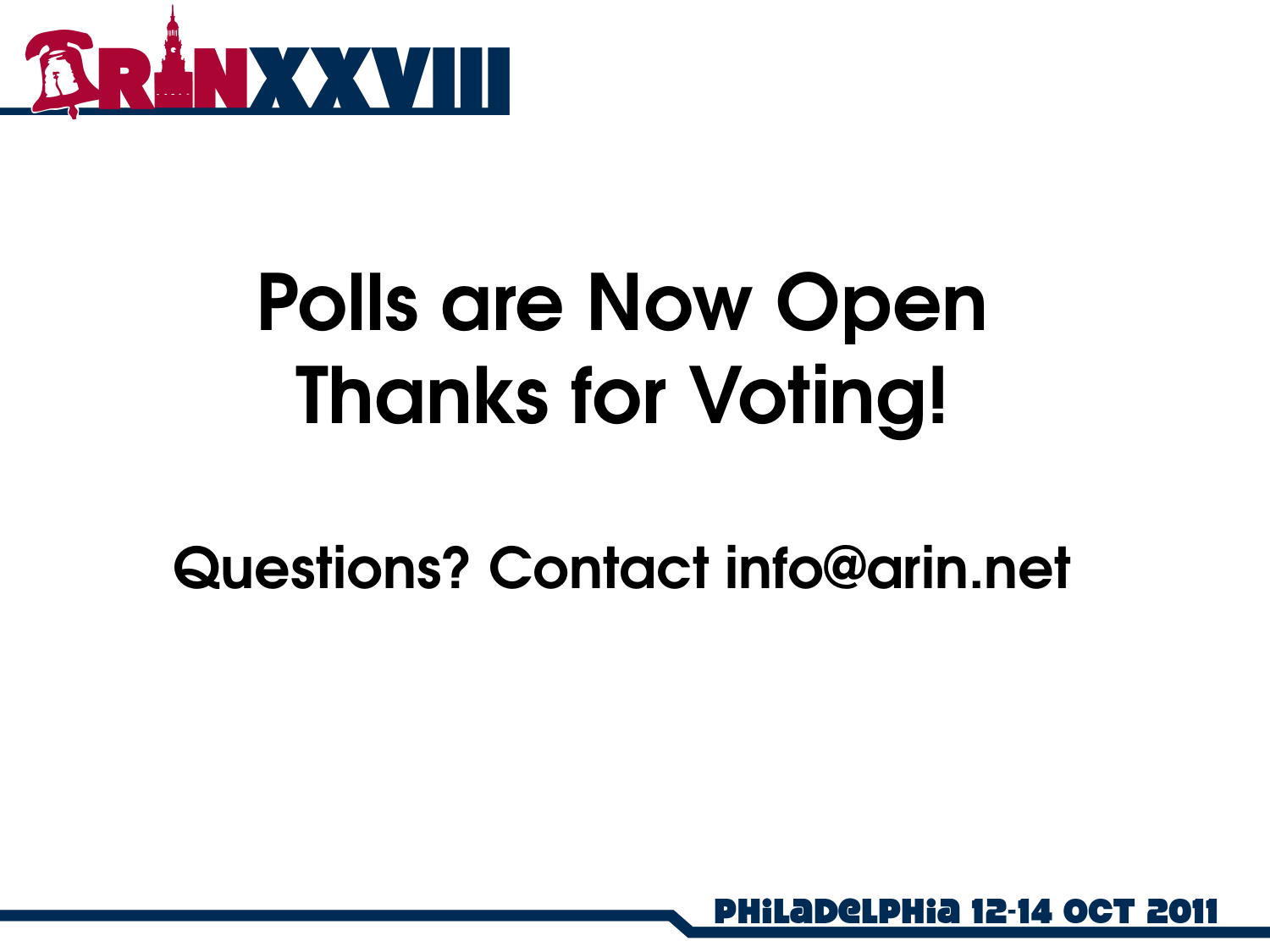

# Polls are Now Open Thanks for Voting! Questions? Contact info@arin.net